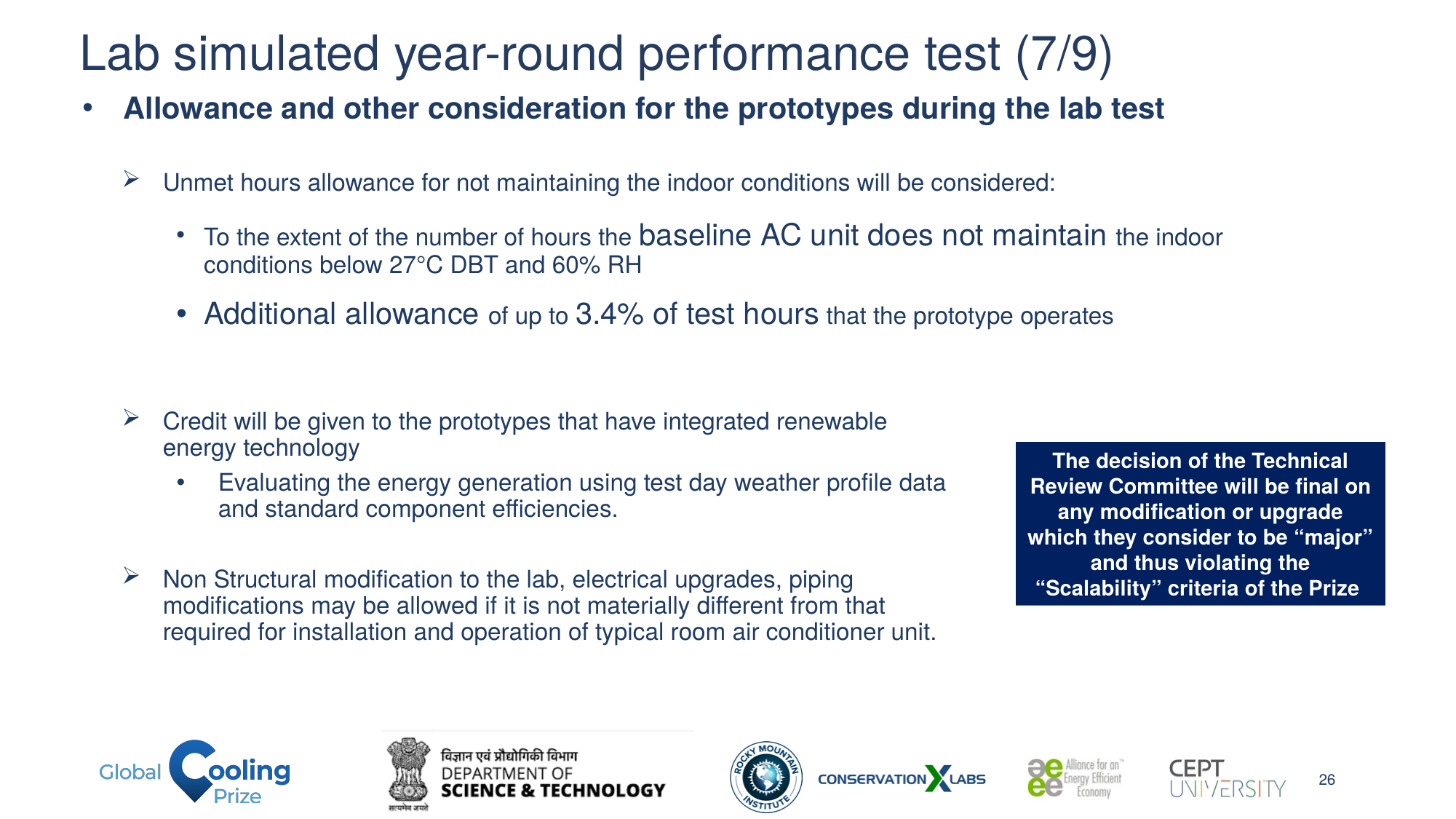

# Lab simulated year-round performance test (7/9)
Allowance and other consideration for the prototypes during the lab test
Unmet hours allowance for not maintaining the indoor conditions will be considered:

To the extent of the number of hours the baseline AC unit does not maintain the indoor conditions below 27°C DBT and 60% RH

Additional allowance of up to 3.4% of test hours that the prototype operates
Credit will be given to the prototypes that have integrated renewable energy technology
Evaluating the energy generation using test day weather profile data and standard component efficiencies.

Non Structural modification to the lab, electrical upgrades, piping modifications may be allowed if it is not materially different from that required for installation and operation of typical room air conditioner unit.

The decision of the Technical Review Committee will be final on any modification or upgrade which they consider to be “major” and thus violating the “Scalability” criteria of the Prize
26